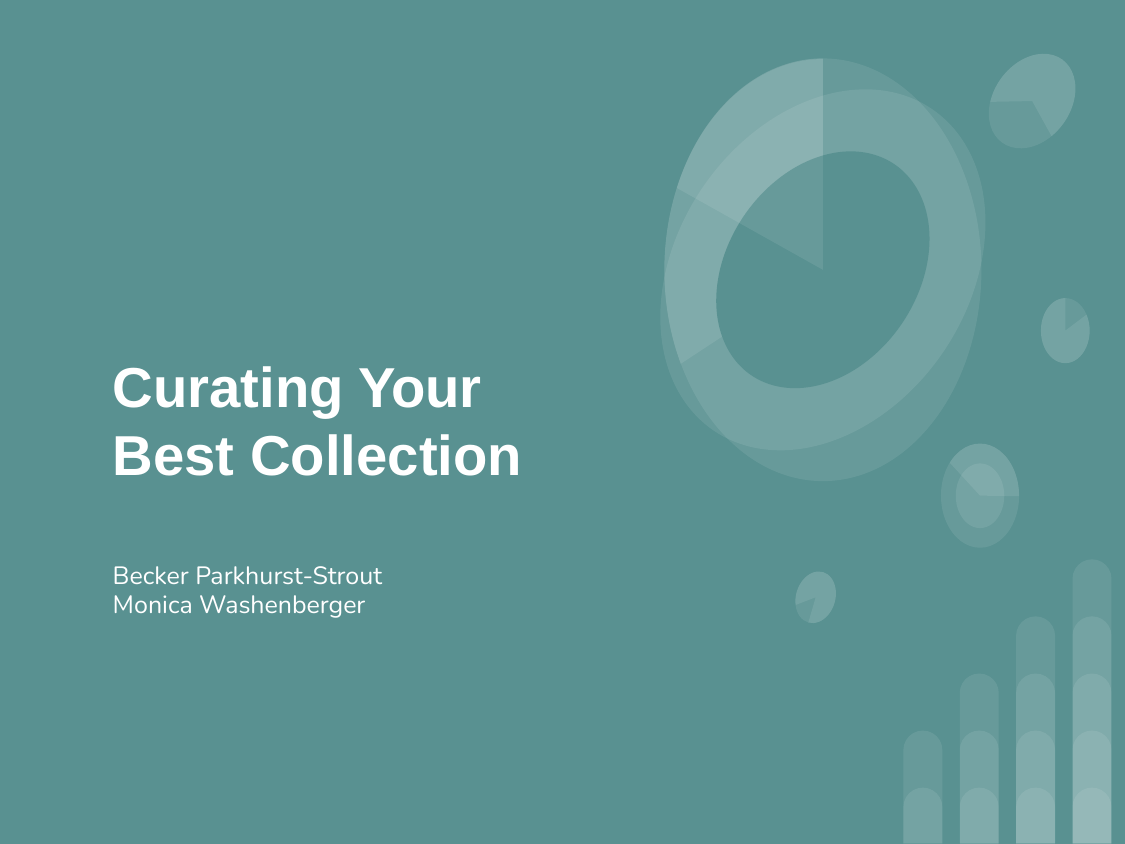

# Curating Your Best Collection
Becker Parkhurst-Strout
Monica Washenberger